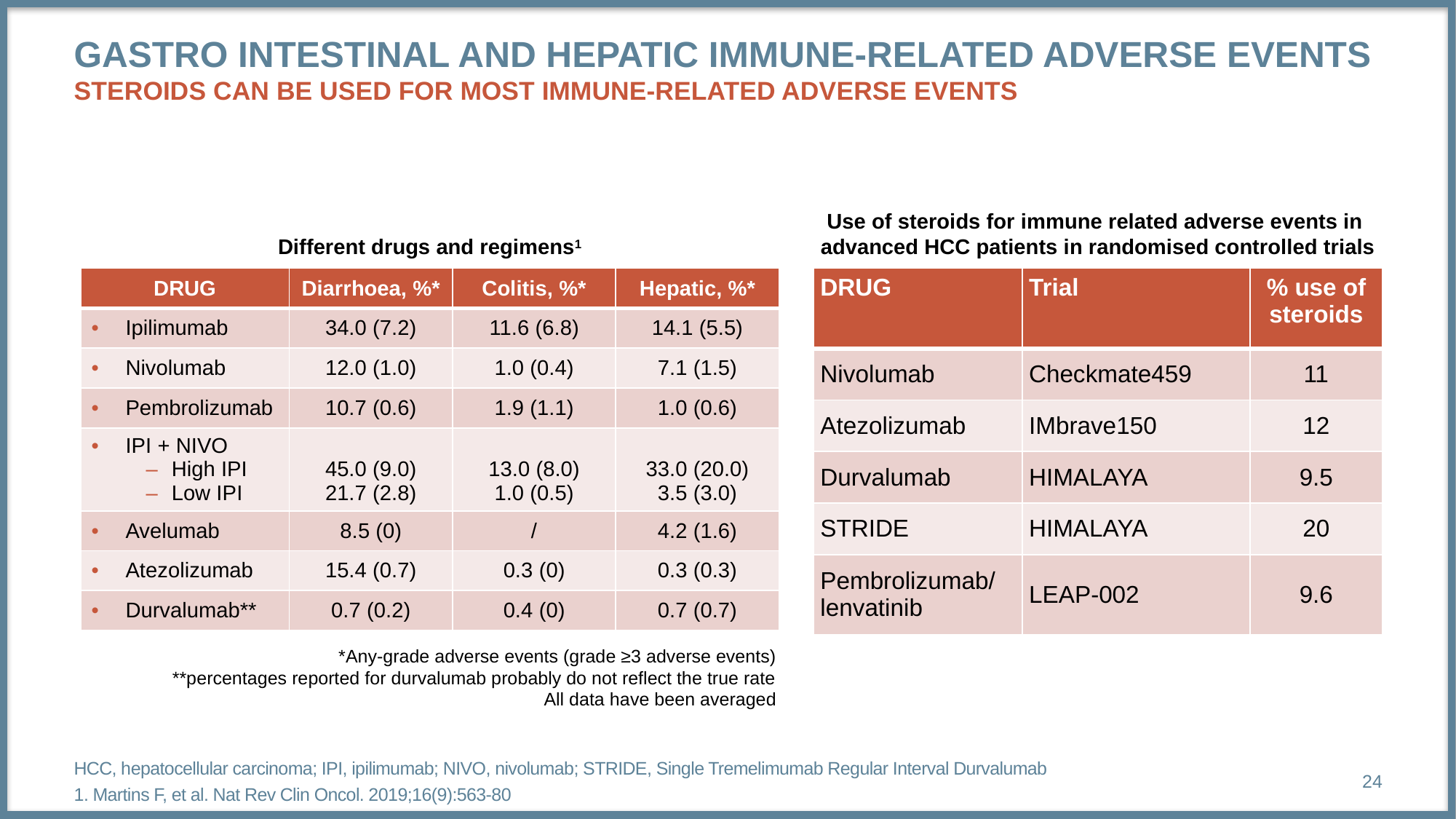

# Gastro intestinal and hepatic Immune-Related Adverse Events Steroids can be used for most immune-related adverse events
Different drugs and regimens1
Use of steroids for immune related adverse events in
advanced HCC patients in randomised controlled trials
| DRUG | Diarrhoea, %\* | Colitis, %\* | Hepatic, %\* |
| --- | --- | --- | --- |
| Ipilimumab | 34.0 (7.2) | 11.6 (6.8) | 14.1 (5.5) |
| Nivolumab | 12.0 (1.0) | 1.0 (0.4) | 7.1 (1.5) |
| Pembrolizumab | 10.7 (0.6) | 1.9 (1.1) | 1.0 (0.6) |
| IPI + NIVO High IPI Low IPI | 45.0 (9.0) 21.7 (2.8) | 13.0 (8.0) 1.0 (0.5) | 33.0 (20.0) 3.5 (3.0) |
| Avelumab | 8.5 (0) | / | 4.2 (1.6) |
| Atezolizumab | 15.4 (0.7) | 0.3 (0) | 0.3 (0.3) |
| Durvalumab\*\* | 0.7 (0.2) | 0.4 (0) | 0.7 (0.7) |
| DRUG | Trial | % use of steroids |
| --- | --- | --- |
| Nivolumab | Checkmate459 | 11 |
| Atezolizumab | IMbrave150 | 12 |
| Durvalumab | HIMALAYA | 9.5 |
| STRIDE | HIMALAYA | 20 |
| Pembrolizumab/ lenvatinib | LEAP-002 | 9.6 |
*Any-grade adverse events (grade ≥3 adverse events)
**percentages reported for durvalumab probably do not reflect the true rate
All data have been averaged
HCC, hepatocellular carcinoma; IPI, ipilimumab; NIVO, nivolumab; STRIDE, Single Tremelimumab Regular Interval Durvalumab
1. Martins F, et al. Nat Rev Clin Oncol. 2019;16(9):563-80
24